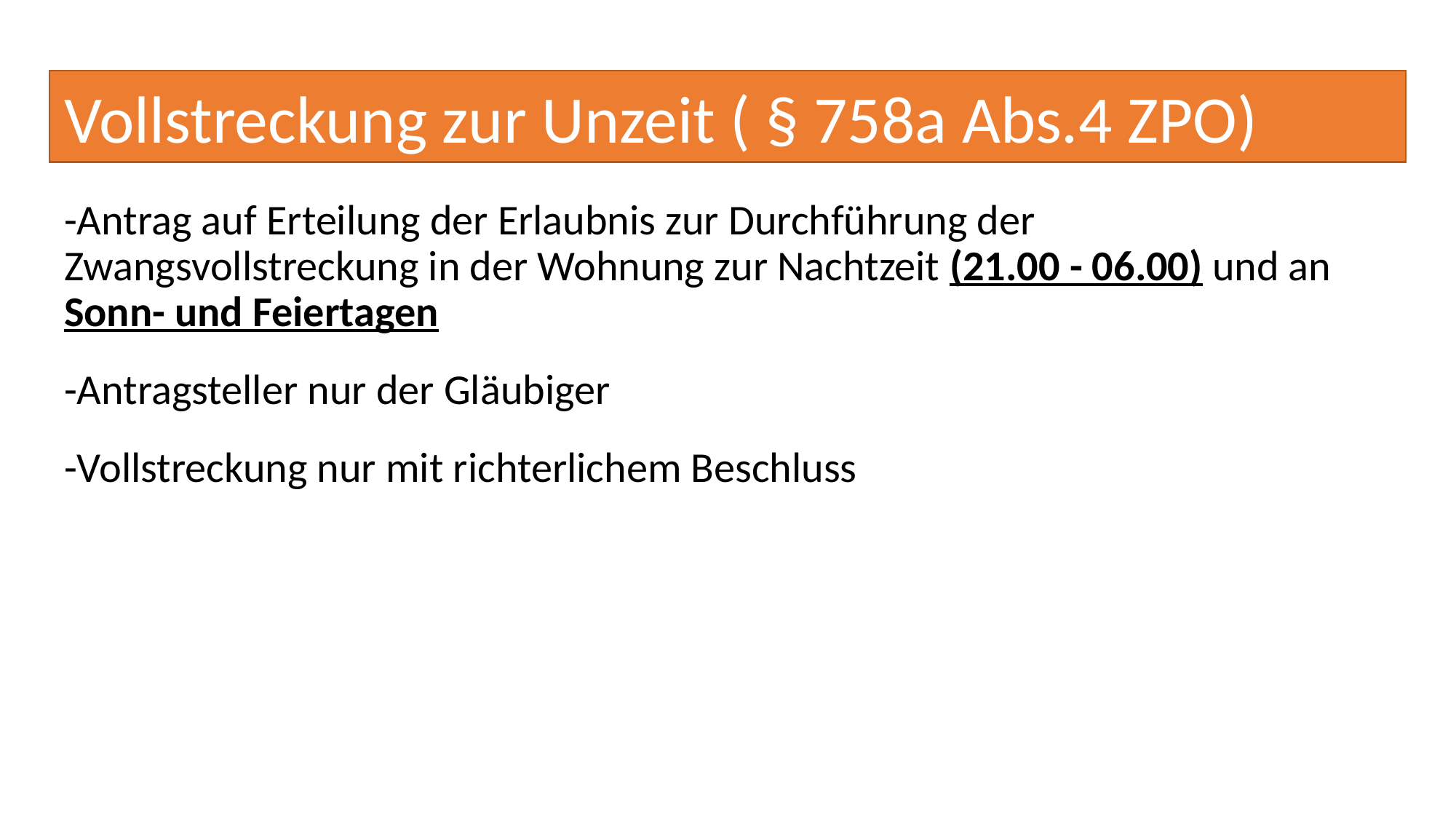

# Vollstreckung zur Unzeit ( § 758a Abs.4 ZPO)
-Antrag auf Erteilung der Erlaubnis zur Durchführung der Zwangsvollstreckung in der Wohnung zur Nachtzeit (21.00 - 06.00) und an Sonn- und Feiertagen
-Antragsteller nur der Gläubiger
-Vollstreckung nur mit richterlichem Beschluss